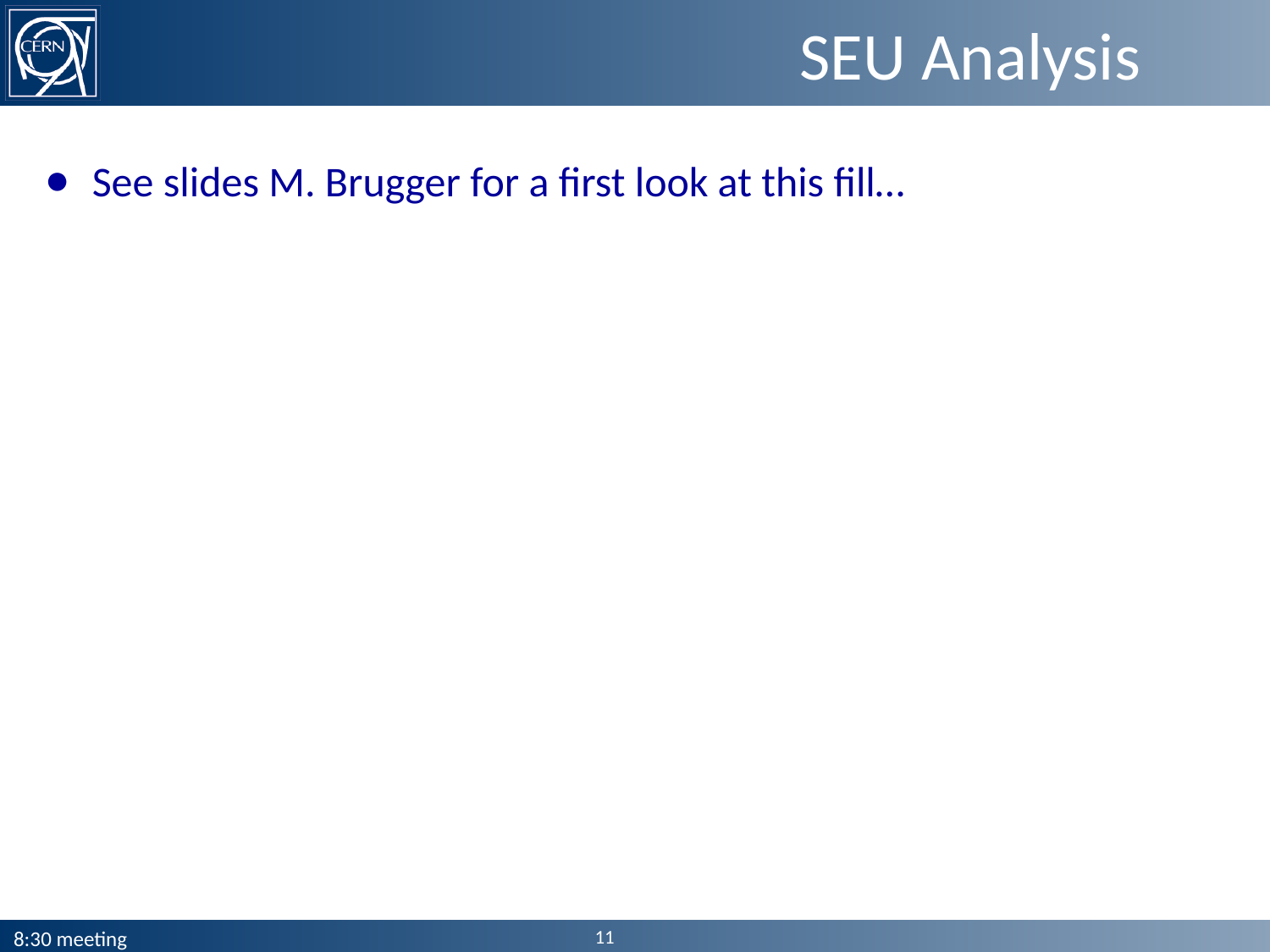

# SEU Analysis
See slides M. Brugger for a first look at this fill…
11
8:30 meeting